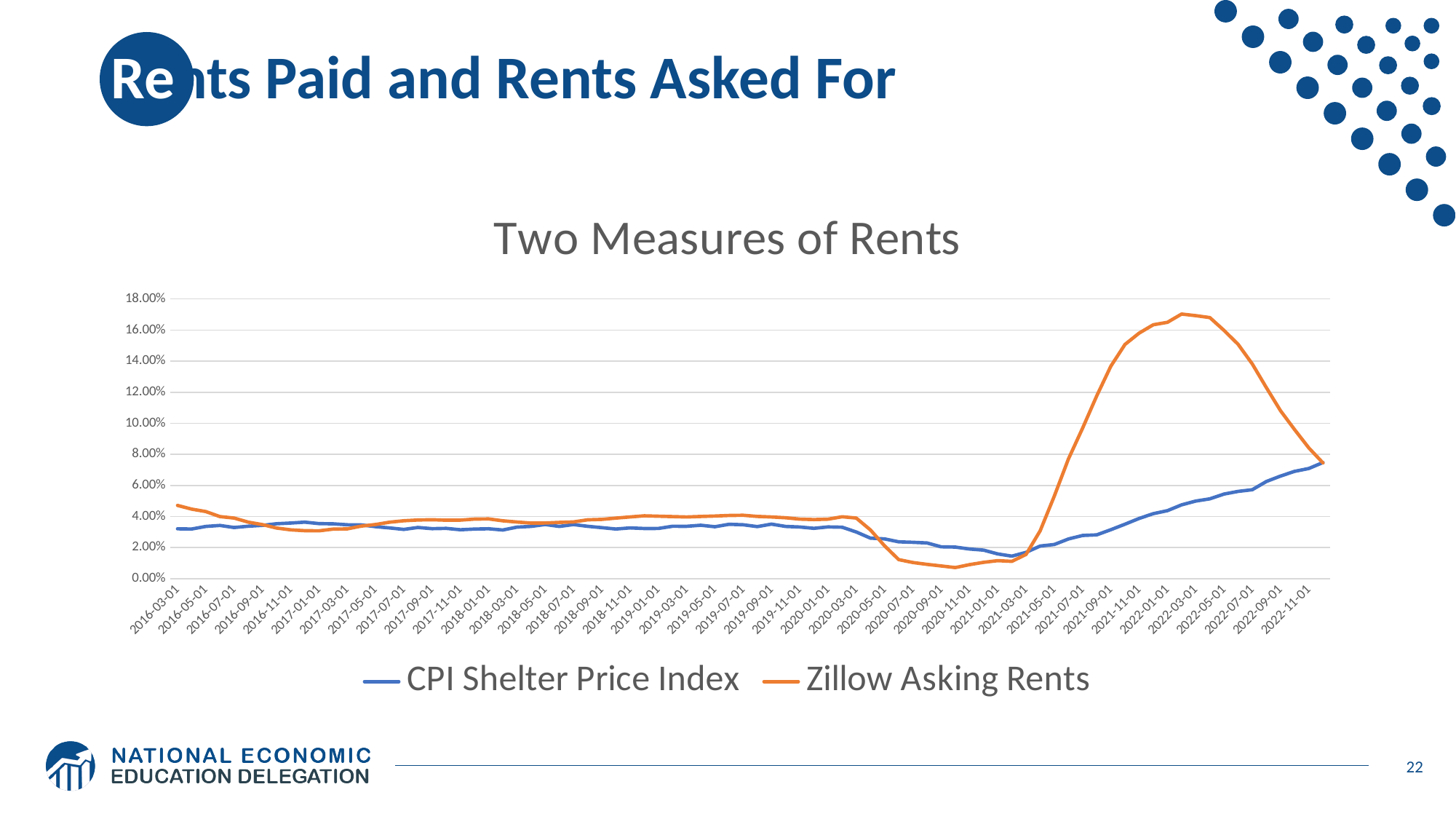

# Rents Paid and Rents Asked For

### Chart: Two Measures of Rents

| Category |  |  |
|---|---|---|
| 42430 | 0.03208594864221137 | 0.04713210587664718 |
| 42461 | 0.03194911246448595 | 0.04477574932483841 |
| 42491 | 0.033622317349130126 | 0.043192925656492465 |
| 42522 | 0.03426355809173365 | 0.039947494479714685 |
| 42552 | 0.03291817176161449 | 0.03901925662952355 |
| 42583 | 0.03374523526280648 | 0.036378420962807745 |
| 42614 | 0.03430969198929956 | 0.03481579122474754 |
| 42644 | 0.03535172281463539 | 0.03258276740280608 |
| 42675 | 0.035792137639165 | 0.03142548999862704 |
| 42705 | 0.03637823176402777 | 0.030877567815532192 |
| 42736 | 0.03544061977907331 | 0.030801590824602654 |
| 42767 | 0.03529324925659583 | 0.0319118211494227 |
| 42795 | 0.03468690595604684 | 0.032037139807797876 |
| 42826 | 0.034591205969501715 | 0.03383295200173819 |
| 42856 | 0.03348730194697658 | 0.03485163587750084 |
| 42887 | 0.032645516800489105 | 0.0363504020186014 |
| 42917 | 0.03172006488195089 | 0.03726354838854795 |
| 42948 | 0.032958146575110314 | 0.03776479793403609 |
| 42979 | 0.032172855917814935 | 0.03792610337763791 |
| 43009 | 0.03238405095786234 | 0.03762324210387247 |
| 43040 | 0.03149264099484306 | 0.0376914753004125 |
| 43070 | 0.03194502262289056 | 0.03836012929670196 |
| 43101 | 0.0321204756117901 | 0.03844862068239818 |
| 43132 | 0.031323100532010706 | 0.03725325029624038 |
| 43160 | 0.033174921698100324 | 0.03646696789039261 |
| 43191 | 0.03363754095644511 | 0.03576932228535412 |
| 43221 | 0.034867992754527455 | 0.03584163244949967 |
| 43252 | 0.03360866712649102 | 0.036219672867930264 |
| 43282 | 0.034846611752375134 | 0.036527907414762195 |
| 43313 | 0.0337064743195139 | 0.037884758274341346 |
| 43344 | 0.03283162780144866 | 0.0381428916619424 |
| 43374 | 0.03195330004587538 | 0.038997039688097423 |
| 43405 | 0.03267425272866009 | 0.03972255735347452 |
| 43435 | 0.03229198354649698 | 0.04044708079213888 |
| 43466 | 0.032318068633433006 | 0.04019249592037255 |
| 43497 | 0.03373616135945401 | 0.03996085284394035 |
| 43525 | 0.03369433626750751 | 0.03969489622953626 |
| 43556 | 0.034381348363859976 | 0.0400466067551839 |
| 43586 | 0.03341938343796236 | 0.040304447914209396 |
| 43617 | 0.034989778778921954 | 0.04067856719596219 |
| 43647 | 0.03468604020788901 | 0.040806039379879255 |
| 43678 | 0.033507131552629854 | 0.040065172528170434 |
| 43709 | 0.03510891581677966 | 0.03971537072679654 |
| 43739 | 0.033615096673603295 | 0.03920763025887397 |
| 43770 | 0.033249914064231945 | 0.038326113306091036 |
| 43800 | 0.03239011640198064 | 0.03804741709028736 |
| 43831 | 0.03332545270986942 | 0.038304079946986036 |
| 43862 | 0.0331255951110927 | 0.03983450155379753 |
| 43891 | 0.030044212537571058 | 0.03900800923074432 |
| 43922 | 0.02610381437006426 | 0.03137744662566755 |
| 43952 | 0.025588943103790784 | 0.021149914446083384 |
| 43983 | 0.023720486990215672 | 0.012274128080411506 |
| 44013 | 0.02340195900029496 | 0.010413614353718348 |
| 44044 | 0.02299174526824732 | 0.009234045935762492 |
| 44075 | 0.020501281135013816 | 0.008205537247669925 |
| 44105 | 0.02034525853874425 | 0.007154237303369726 |
| 44136 | 0.01910586421000593 | 0.009040923533648382 |
| 44166 | 0.018376946131936744 | 0.010517210666212362 |
| 44197 | 0.015947562879713217 | 0.011601939752739598 |
| 44228 | 0.014493602409230144 | 0.011166489635902055 |
| 44256 | 0.016941161970203567 | 0.015584477742035974 |
| 44287 | 0.02101691154034646 | 0.03079309083697601 |
| 44317 | 0.022010431659101437 | 0.053101363510346555 |
| 44348 | 0.025536490575892135 | 0.07701082084502286 |
| 44378 | 0.027802558607940675 | 0.09682728661227791 |
| 44409 | 0.028205489264526706 | 0.11758667941421375 |
| 44440 | 0.03153020905965964 | 0.13673340126143696 |
| 44470 | 0.035053101967384315 | 0.15071640342940928 |
| 44501 | 0.038749260160964694 | 0.15801463514804737 |
| 44531 | 0.041842737844614675 | 0.16338403531296186 |
| 44562 | 0.04376538757672854 | 0.16497271322756402 |
| 44593 | 0.047511401581789015 | 0.17027334264102945 |
| 44621 | 0.04994349049943492 | 0.1692497398831756 |
| 44652 | 0.051371682484484094 | 0.16802095263087335 |
| 44682 | 0.05445638403832431 | 0.1597980094043061 |
| 44713 | 0.056149211969790835 | 0.1508164590449701 |
| 44743 | 0.05722986798384544 | 0.13823525128755 |
| 44774 | 0.06253870337731637 | 0.1228640548997062 |
| 44805 | 0.06602173745471362 | 0.10804420219736044 |
| 44835 | 0.0690629011553272 | 0.09585175698783144 |
| 44866 | 0.07091269549893542 | 0.08411852143483567 |
| 44896 | 0.0747566257168173 | 0.07447808629460462 |
22